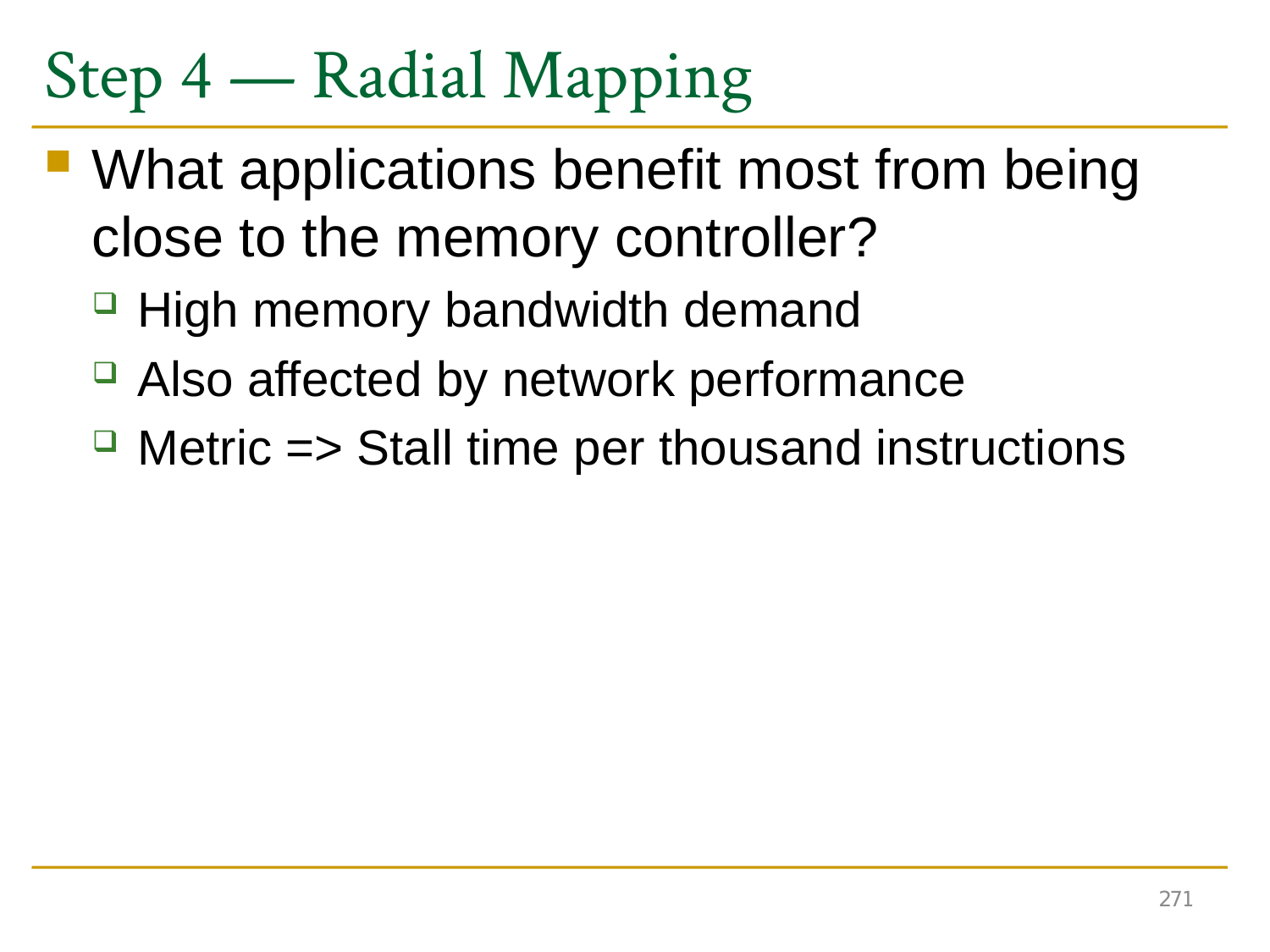

# Step 4 — Radial Mapping
What applications benefit most from being close to the memory controller?
High memory bandwidth demand
Also affected by network performance
Metric => Stall time per thousand instructions

271